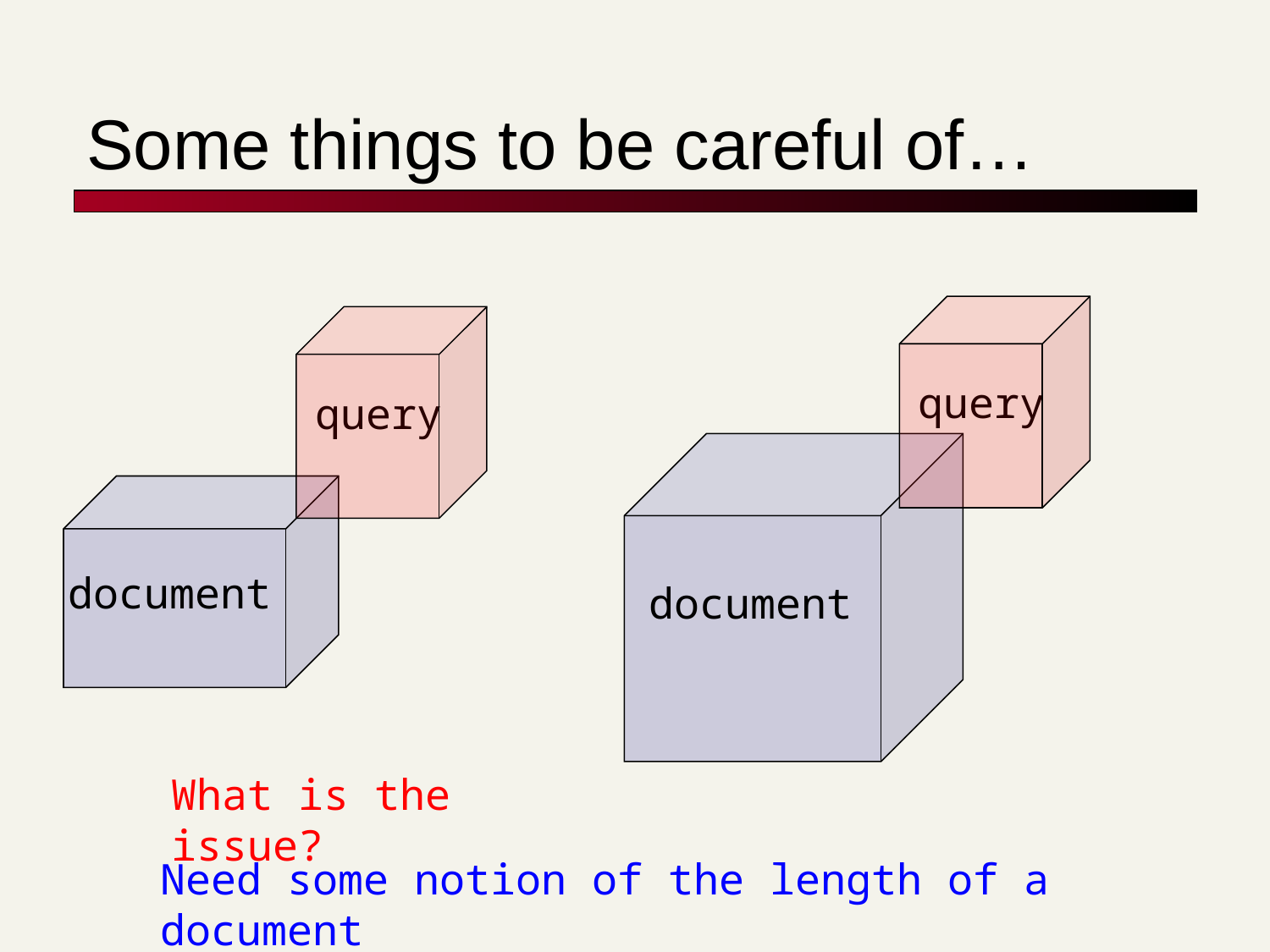

# Some things to be careful of…

query
query

document
document
What is the issue?
Need some notion of the length of a document